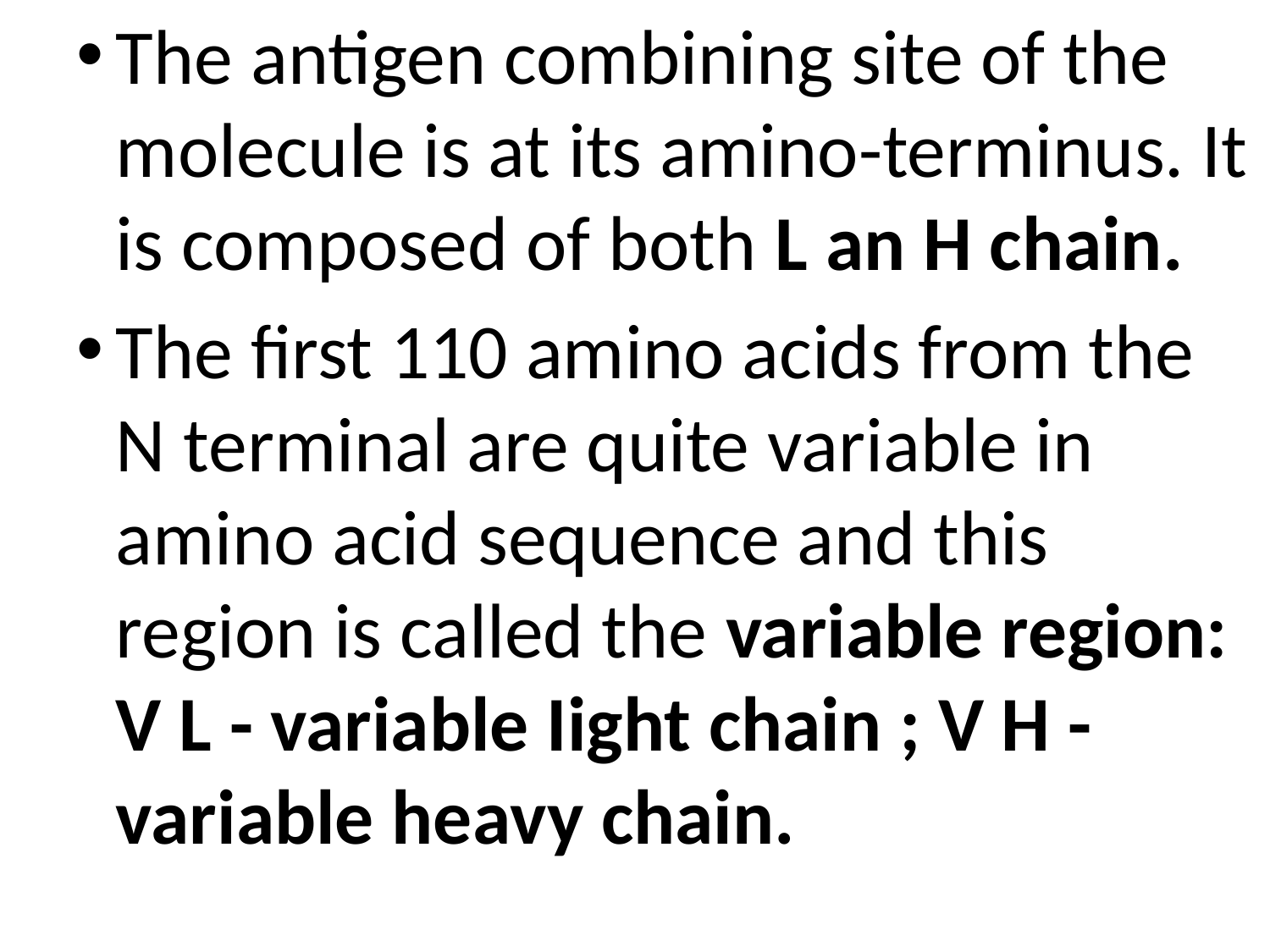

The antigen combining site of the molecule is at its amino-terminus. It is composed of both L an H chain.
The first 110 amino acids from the N terminal are quite variable in amino acid sequence and this region is called the variable region: V L - variable Iight chain ; V H - variable heavy chain.